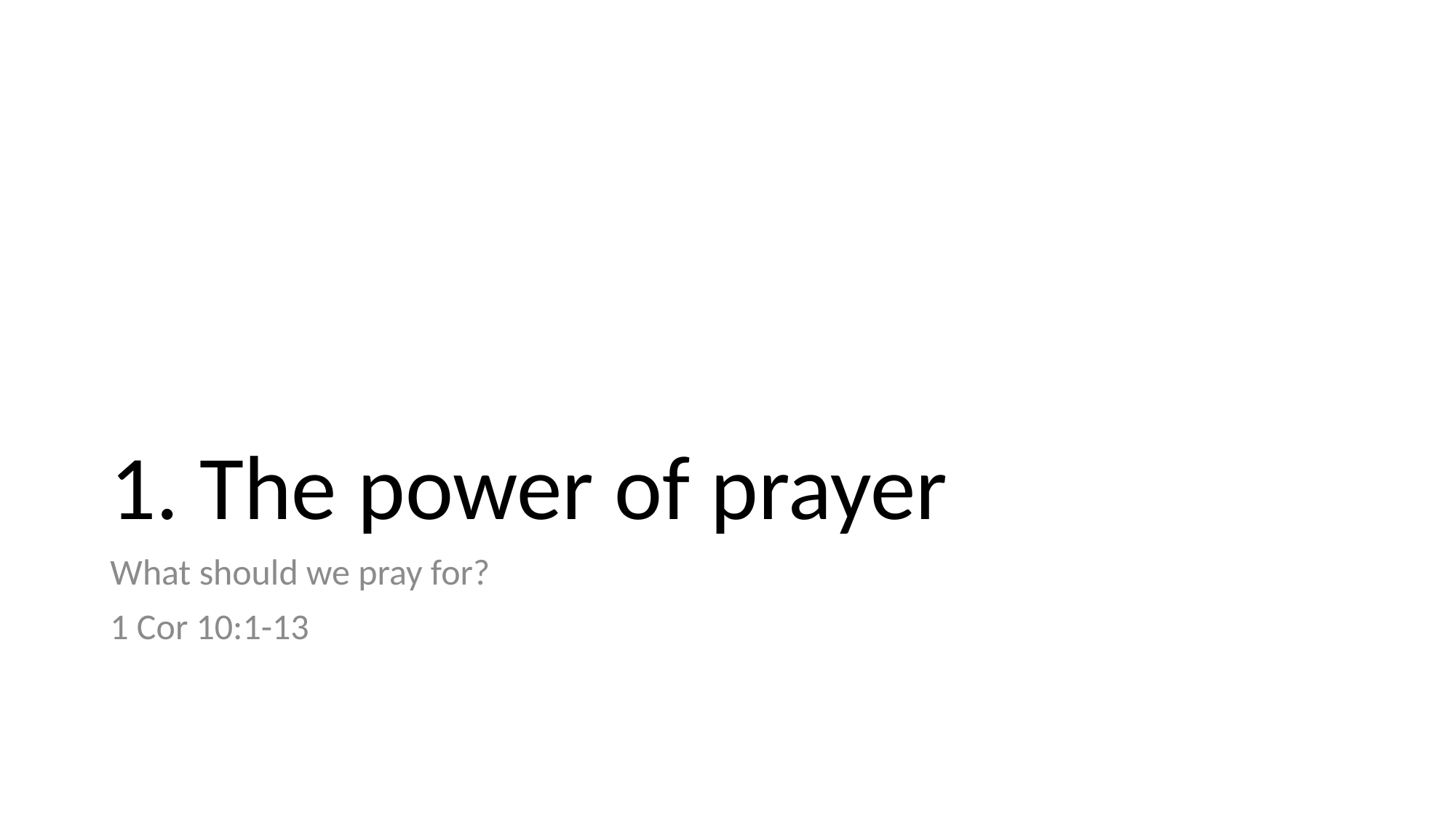

# 1. The power of prayer
What should we pray for?
1 Cor 10:1-13